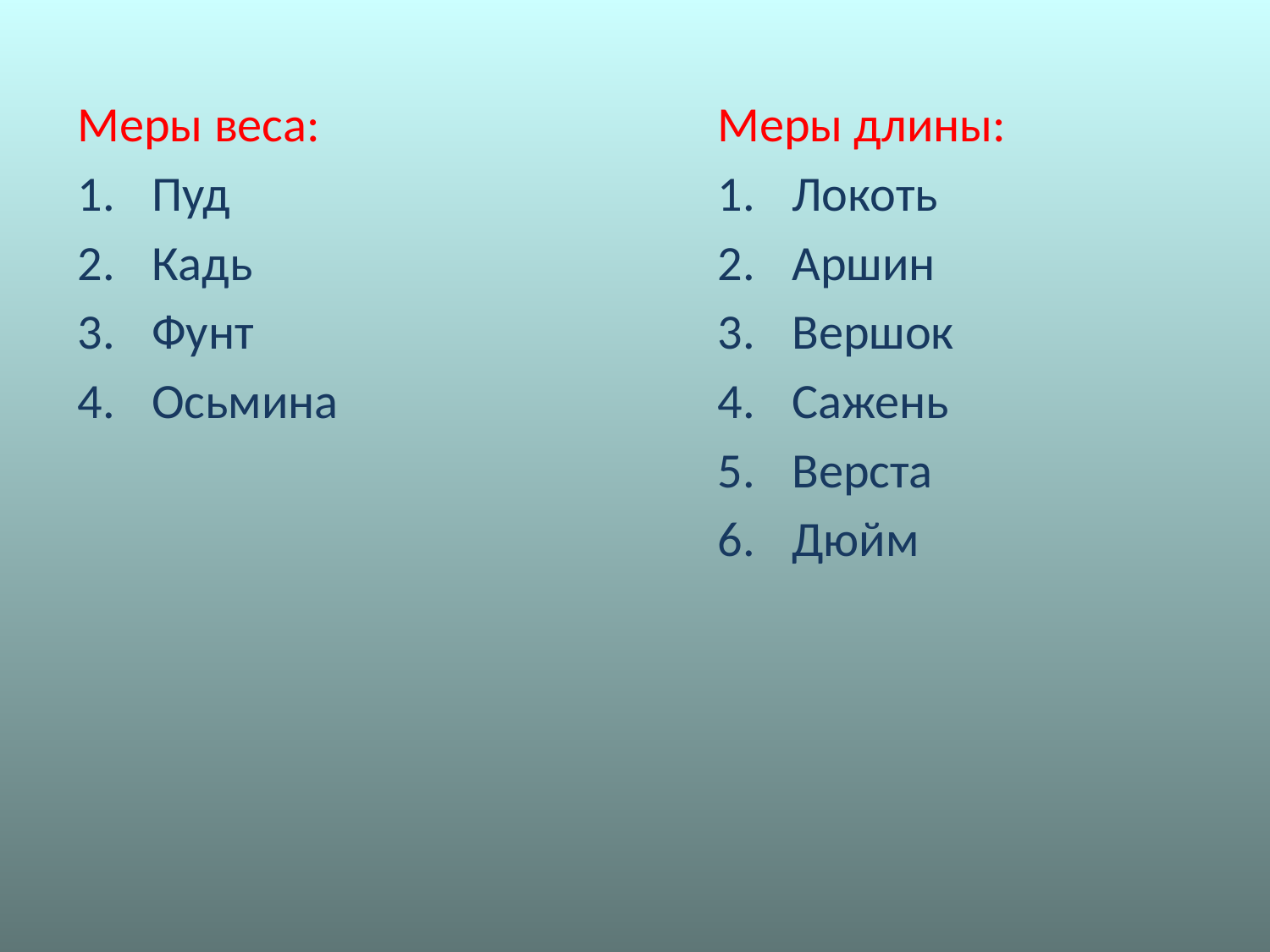

Меры веса:
Пуд
Кадь
Фунт
Осьмина

Меры длины:
Локоть
Аршин
Вершок
Сажень
Верста
Дюйм